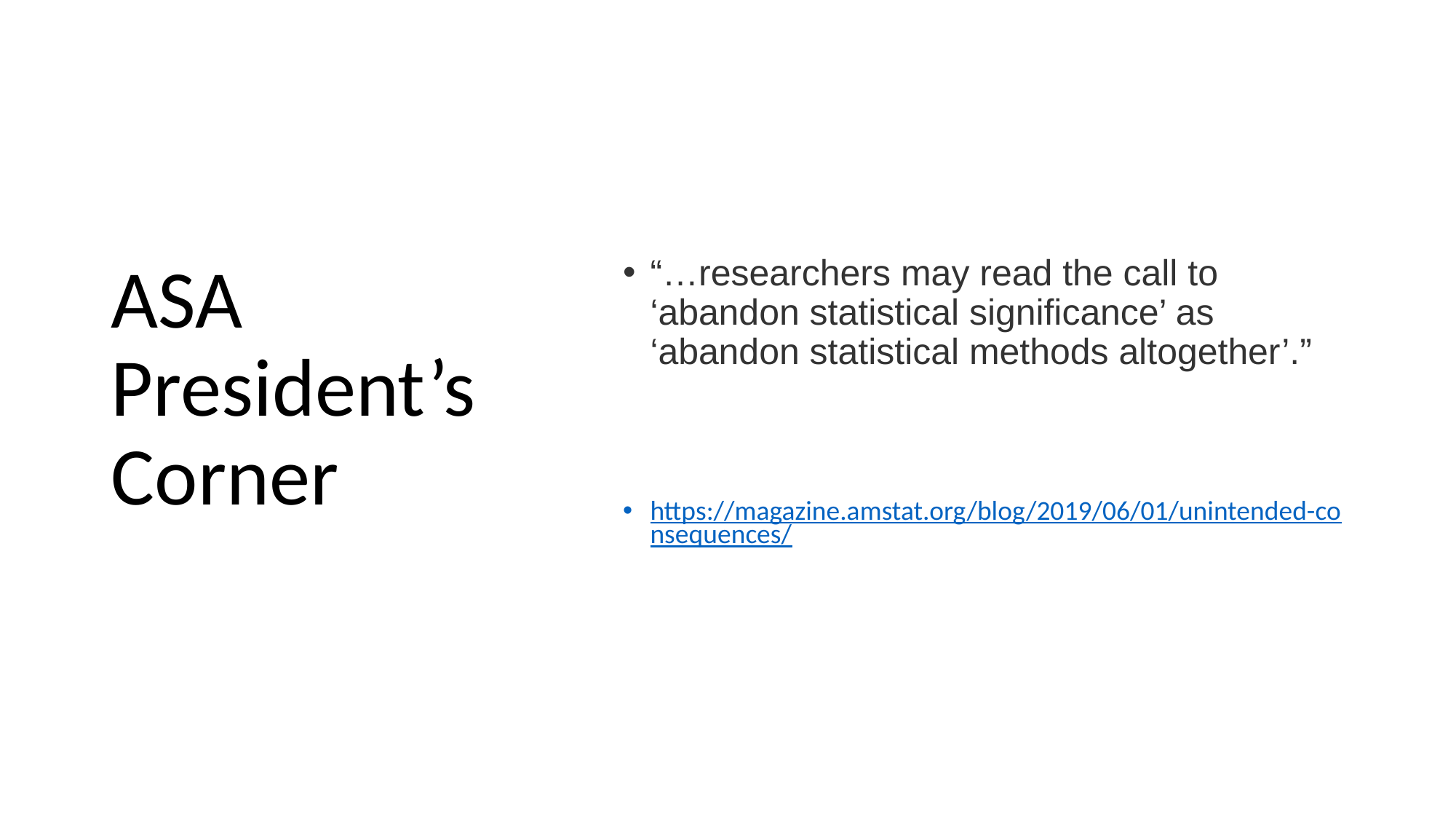

# ASA President’s Corner
“…researchers may read the call to ‘abandon statistical significance’ as ‘abandon statistical methods altogether’.”

https://magazine.amstat.org/blog/2019/06/01/unintended-consequences/